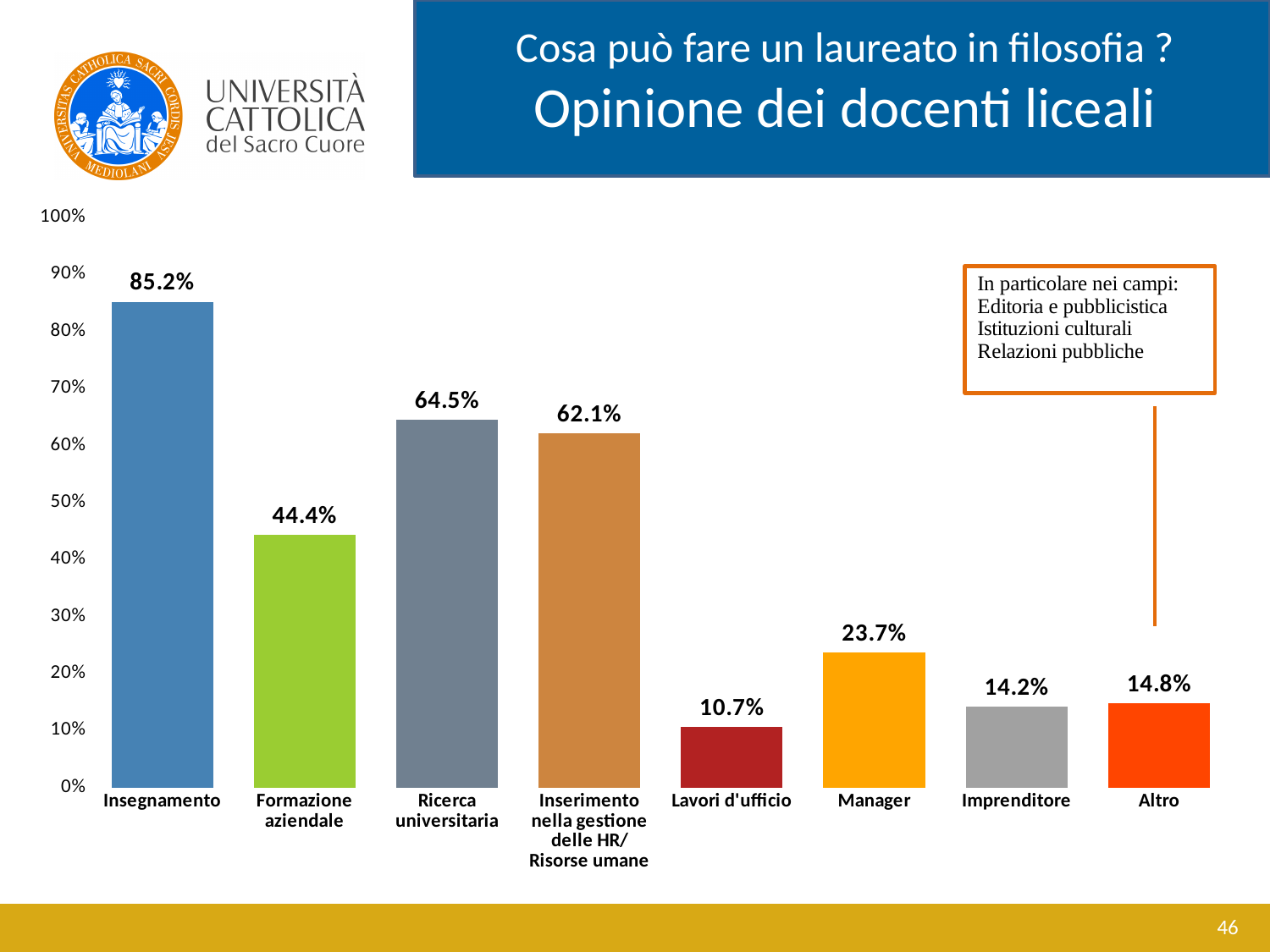

Cosa può fare un laureato in filosofia ?
Opinione dei docenti liceali

### Chart

| Category |  |
|---|---|
| Insegnamento | 0.85207100591716 |
| Formazione aziendale | 0.443786982248521 |
| Ricerca universitaria | 0.644970414201183 |
| Inserimento nella gestione delle HR/Risorse umane | 0.621301775147929 |
| Lavori d'ufficio | 0.106508875739645 |
| Manager | 0.236686390532544 |
| Imprenditore | 0.142011834319527 |
| Altro | 0.14792899408284 |
46